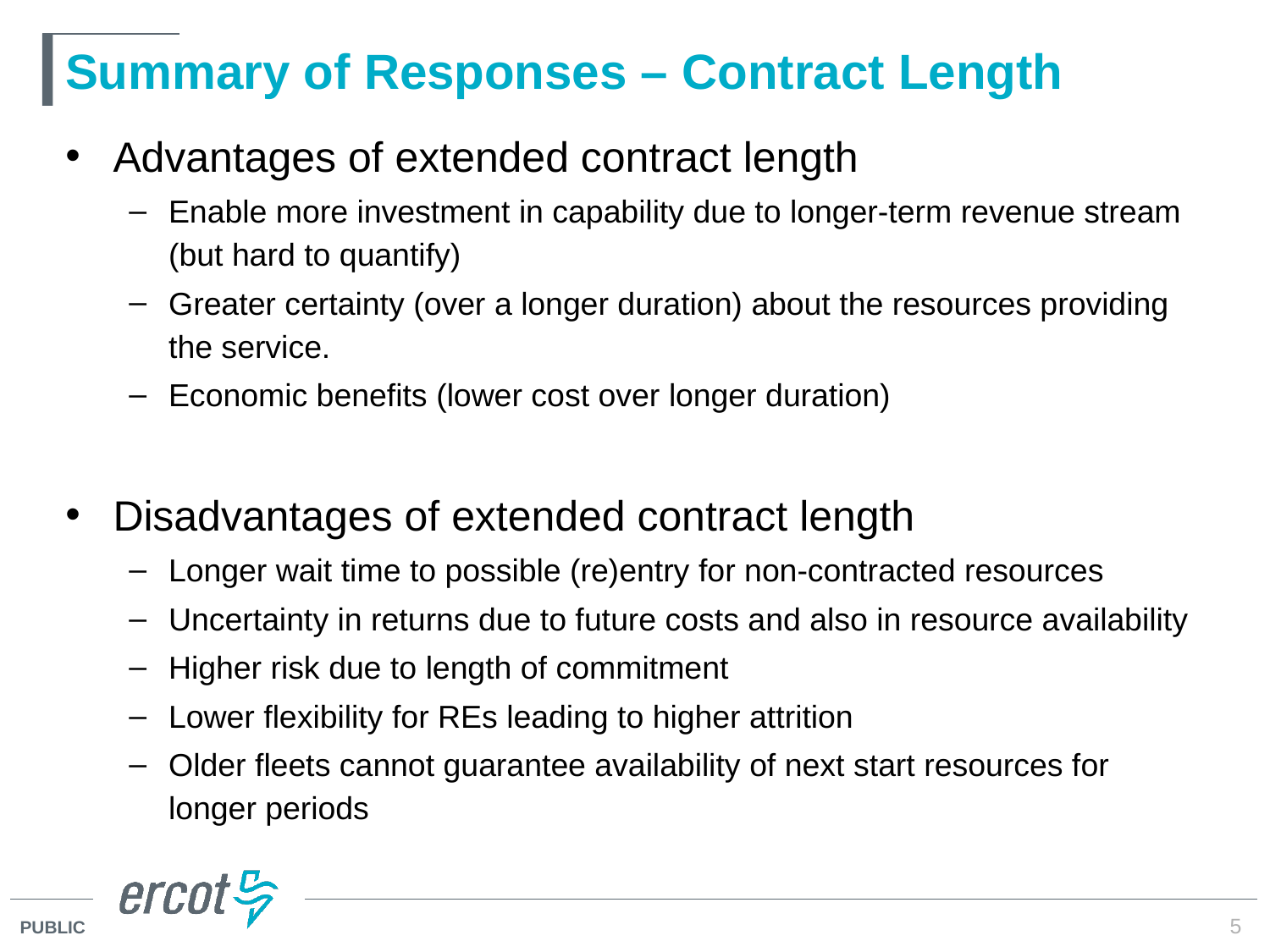

# Summary of Responses – Contract Length
Advantages of extended contract length
Enable more investment in capability due to longer-term revenue stream (but hard to quantify)
Greater certainty (over a longer duration) about the resources providing the service.
Economic benefits (lower cost over longer duration)

Disadvantages of extended contract length
Longer wait time to possible (re)entry for non-contracted resources
Uncertainty in returns due to future costs and also in resource availability
Higher risk due to length of commitment
Lower flexibility for REs leading to higher attrition
Older fleets cannot guarantee availability of next start resources for longer periods

5